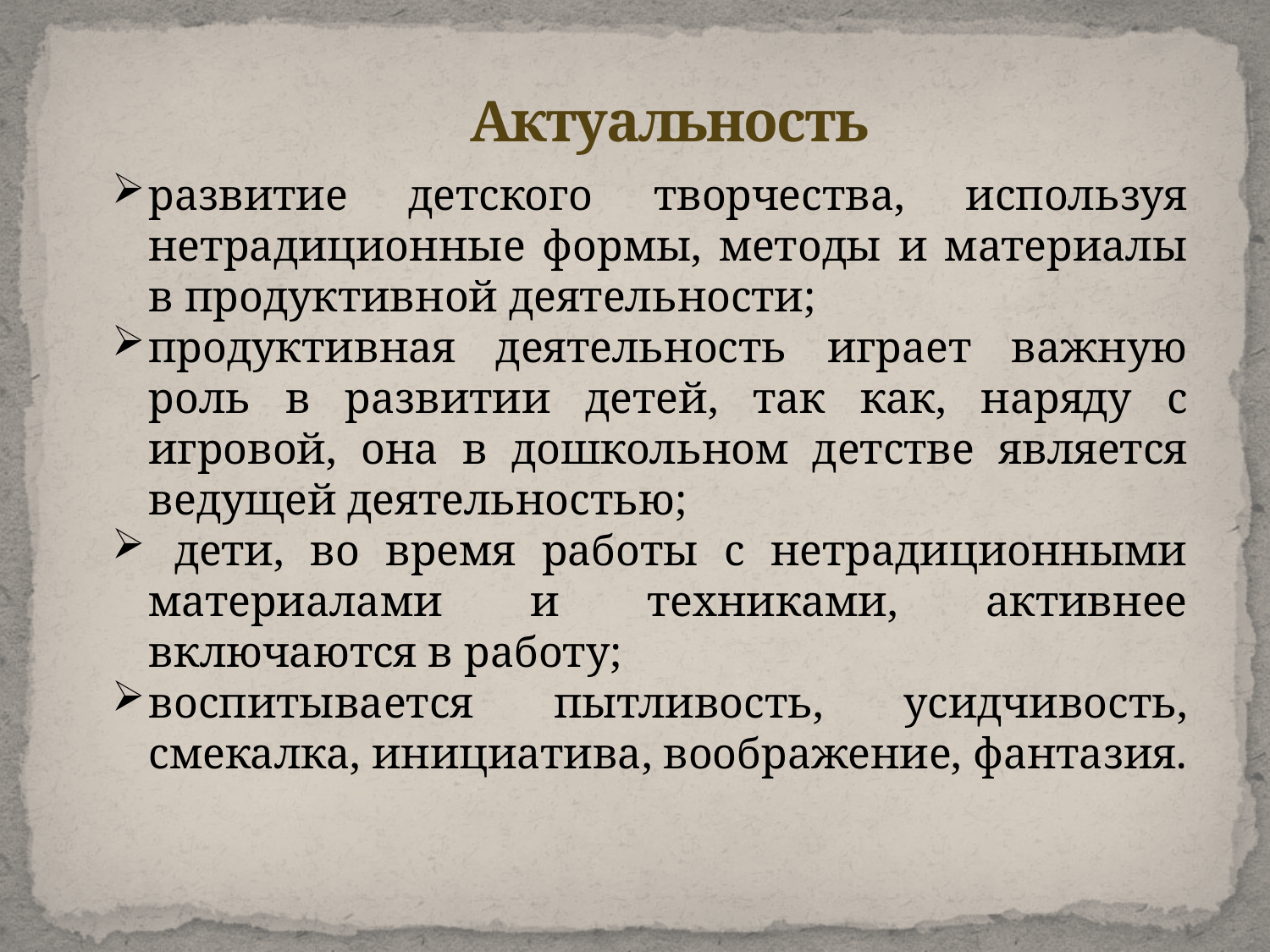

Актуальность
развитие детского творчества, используя нетрадиционные формы, методы и материалы в продуктивной деятельности;
продуктивная деятельность играет важную роль в развитии детей, так как, наряду с игровой, она в дошкольном детстве является ведущей деятельностью;
 дети, во время работы с нетрадиционными материалами и техниками, активнее включаются в работу;
воспитывается пытливость, усидчивость, смекалка, инициатива, воображение, фантазия.